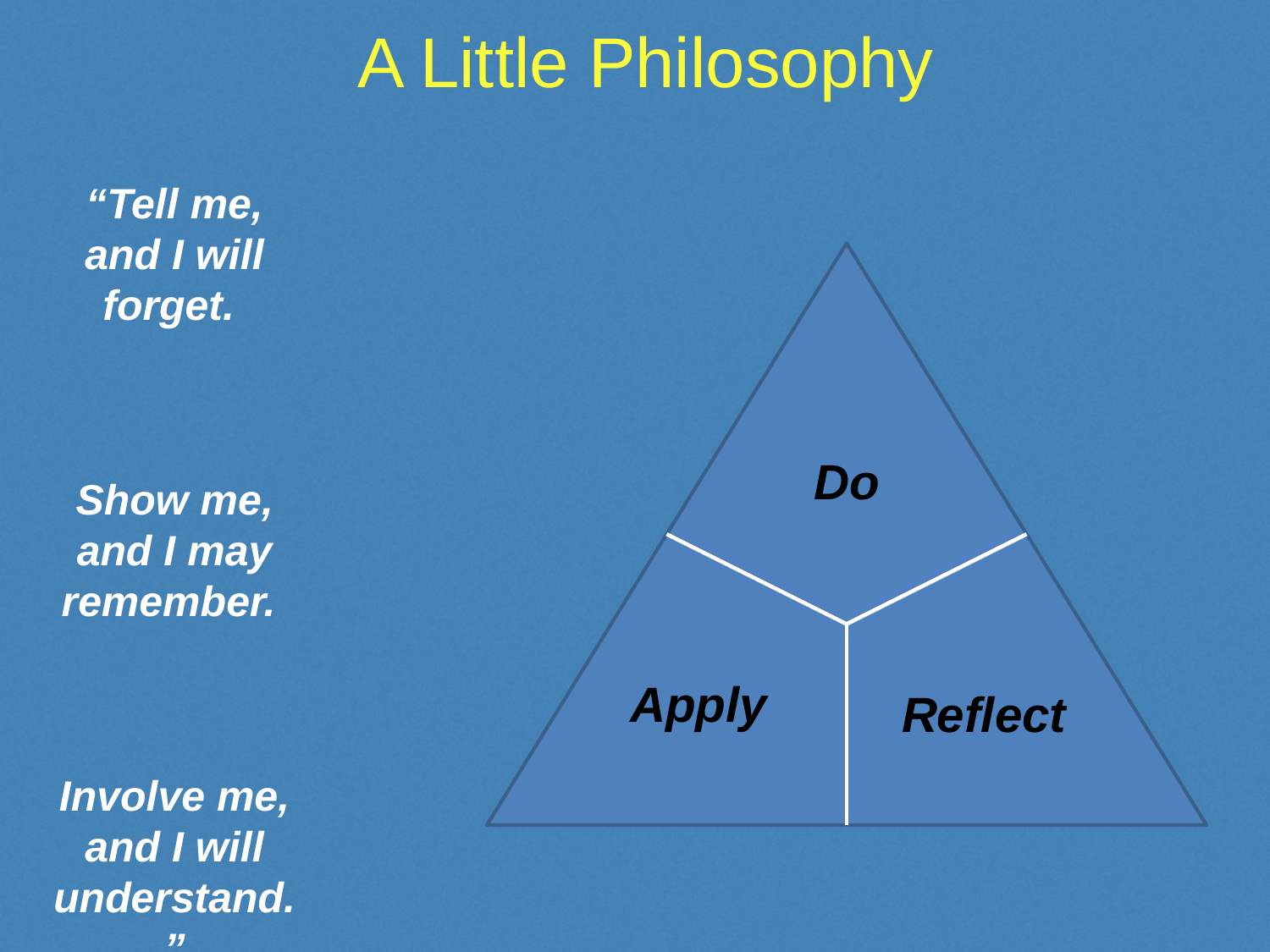

# A Little Philosophy
“Tell me, and I will forget.

Show me, and I may remember.

Involve me, and I will understand.”

Do
Apply
Reflect